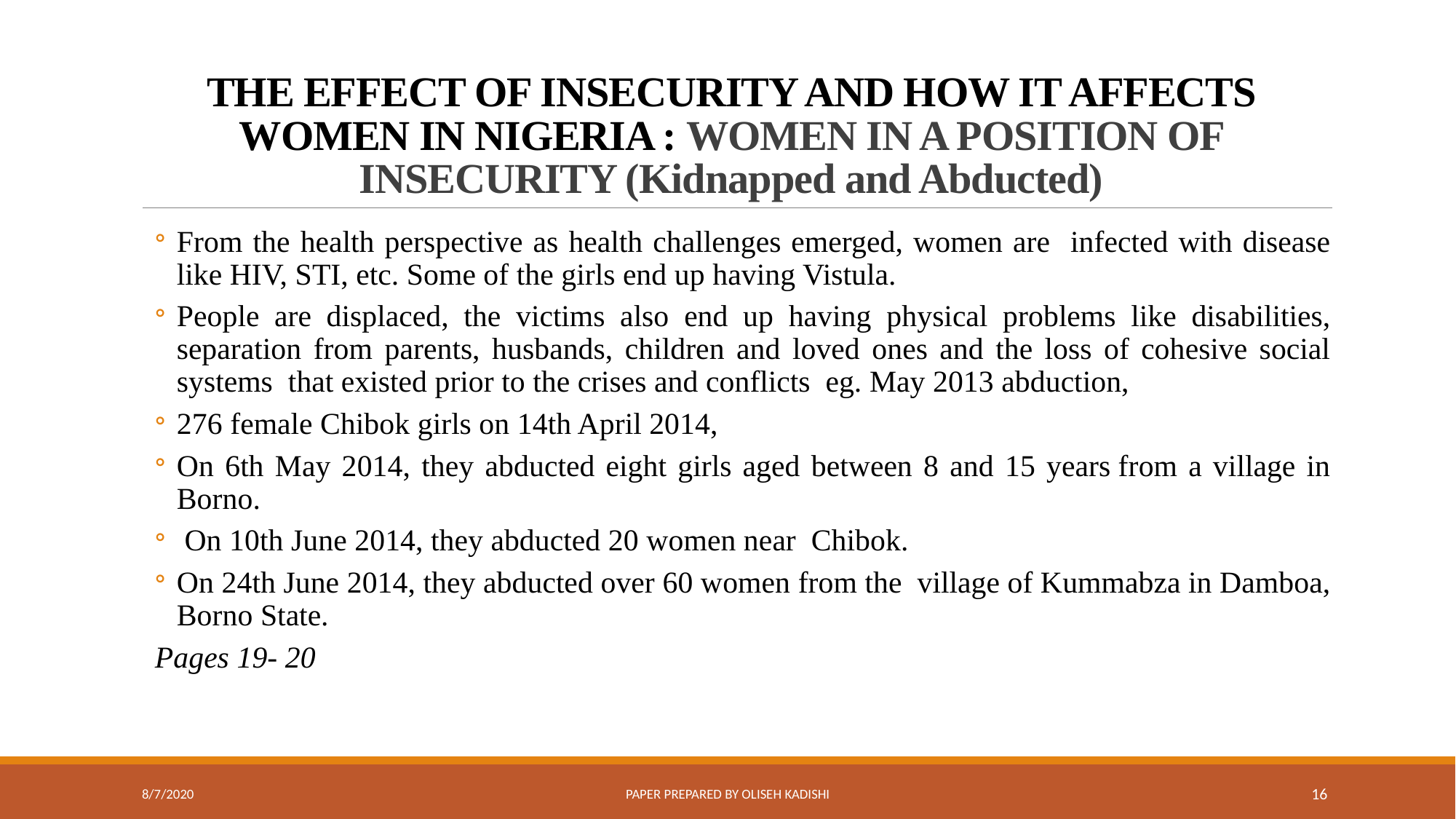

# THE EFFECT OF INSECURITY AND HOW IT AFFECTS WOMEN IN NIGERIA : WOMEN IN A POSITION OF INSECURITY (Kidnapped and Abducted)
From the health perspective as health challenges emerged, women are  infected with disease like HIV, STI, etc. Some of the girls end up having Vistula.
People are displaced, the victims also end up having physical problems like disabilities, separation from parents, husbands, children and loved ones and the loss of cohesive social systems  that existed prior to the crises and conflicts  eg. May 2013 abduction,
276 female Chibok girls on 14th April 2014,
On 6th May 2014, they abducted eight girls aged between 8 and 15 years from a village in Borno.
 On 10th June 2014, they abducted 20 women near  Chibok.
On 24th June 2014, they abducted over 60 women from the  village of Kummabza in Damboa, Borno State.
Pages 19- 20
8/7/2020
Paper prepared by Oliseh Kadishi
16